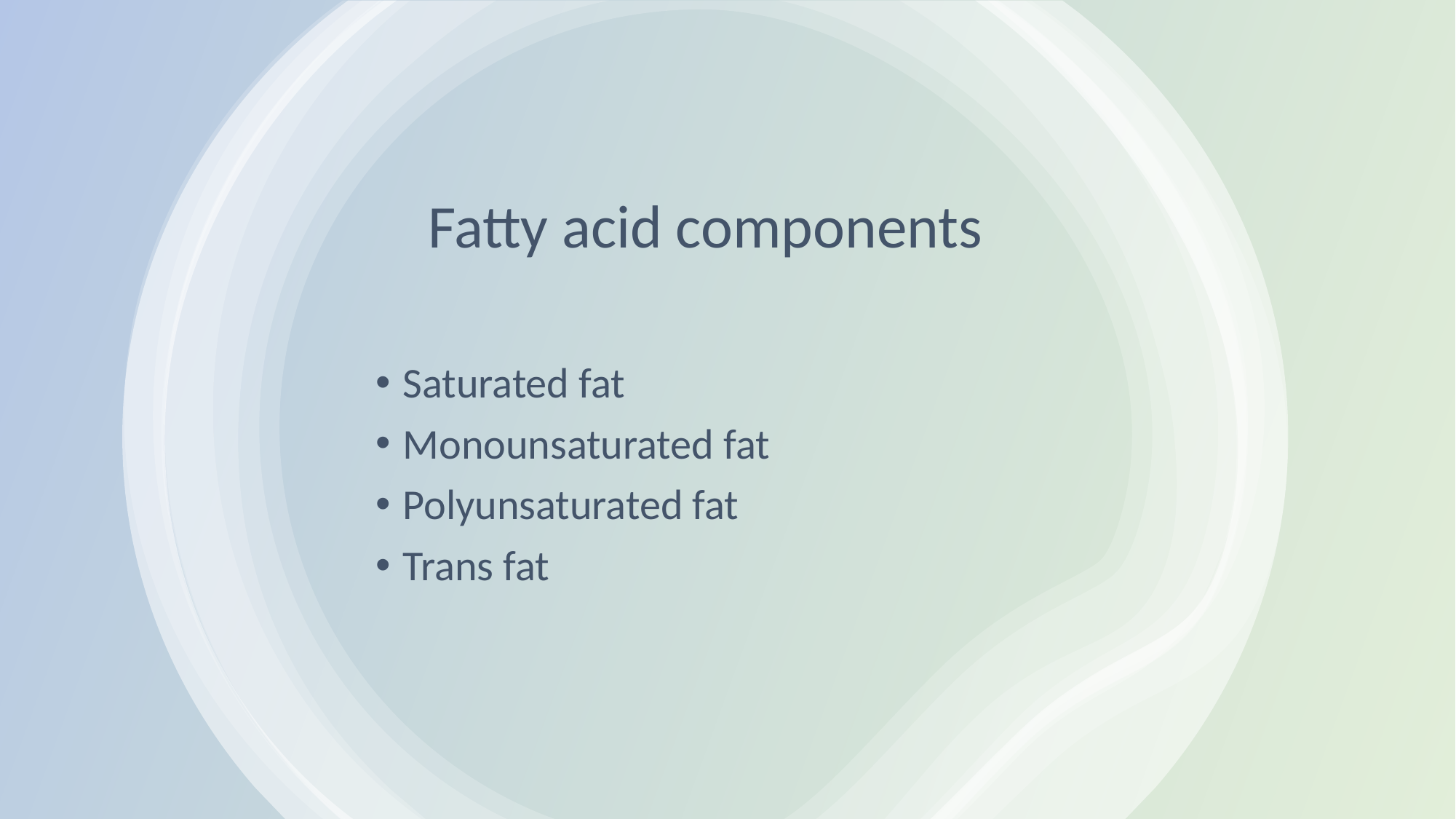

# Fatty acid components
Saturated fat
Monounsaturated fat
Polyunsaturated fat
Trans fat